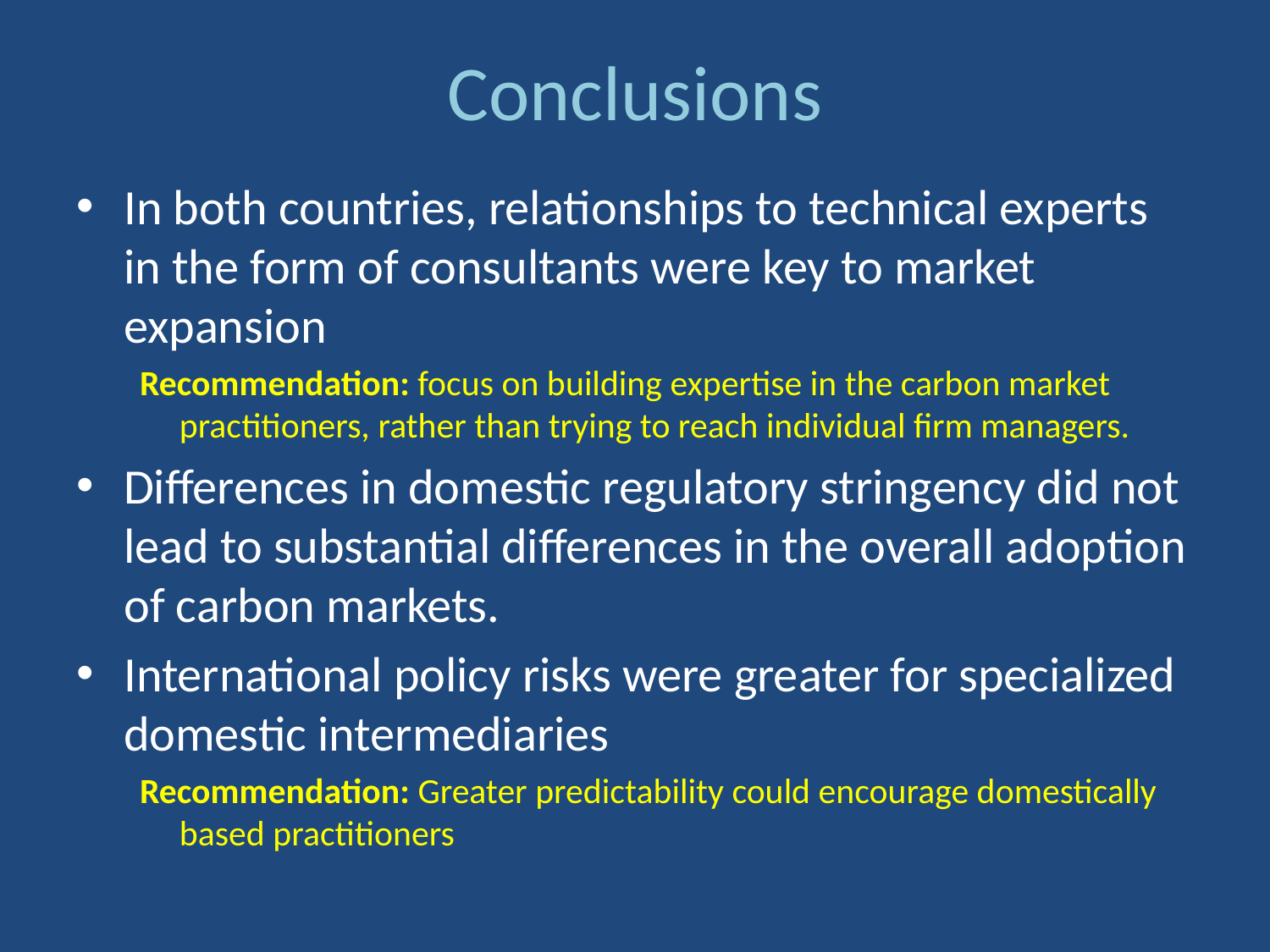

# Conclusions
In both countries, relationships to technical experts in the form of consultants were key to market expansion
Recommendation: focus on building expertise in the carbon market practitioners, rather than trying to reach individual firm managers.
Differences in domestic regulatory stringency did not lead to substantial differences in the overall adoption of carbon markets.
International policy risks were greater for specialized domestic intermediaries
Recommendation: Greater predictability could encourage domestically based practitioners